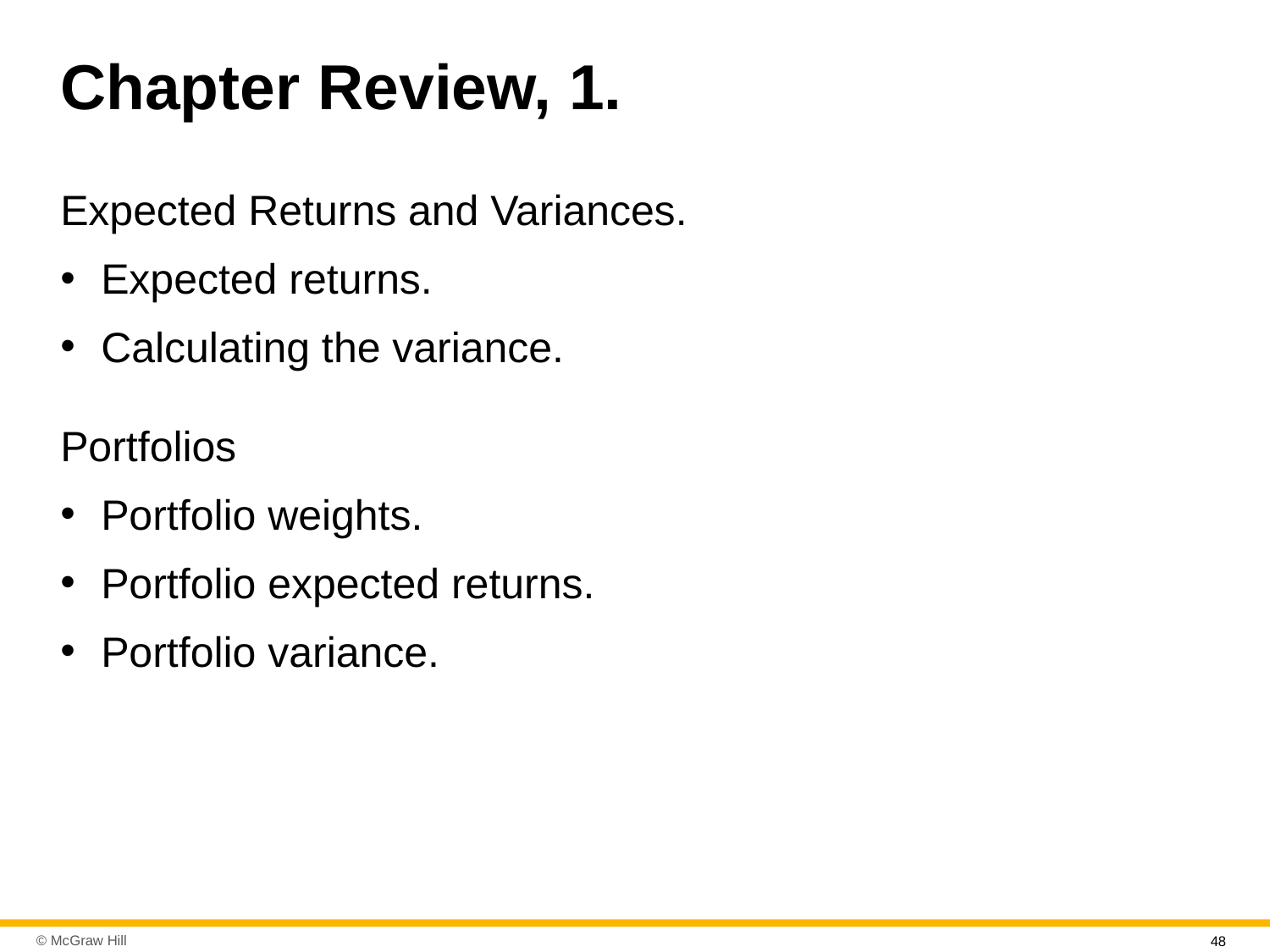

# Chapter Review, 1.
Expected Returns and Variances.
Expected returns.
Calculating the variance.
Portfolios
Portfolio weights.
Portfolio expected returns.
Portfolio variance.
48